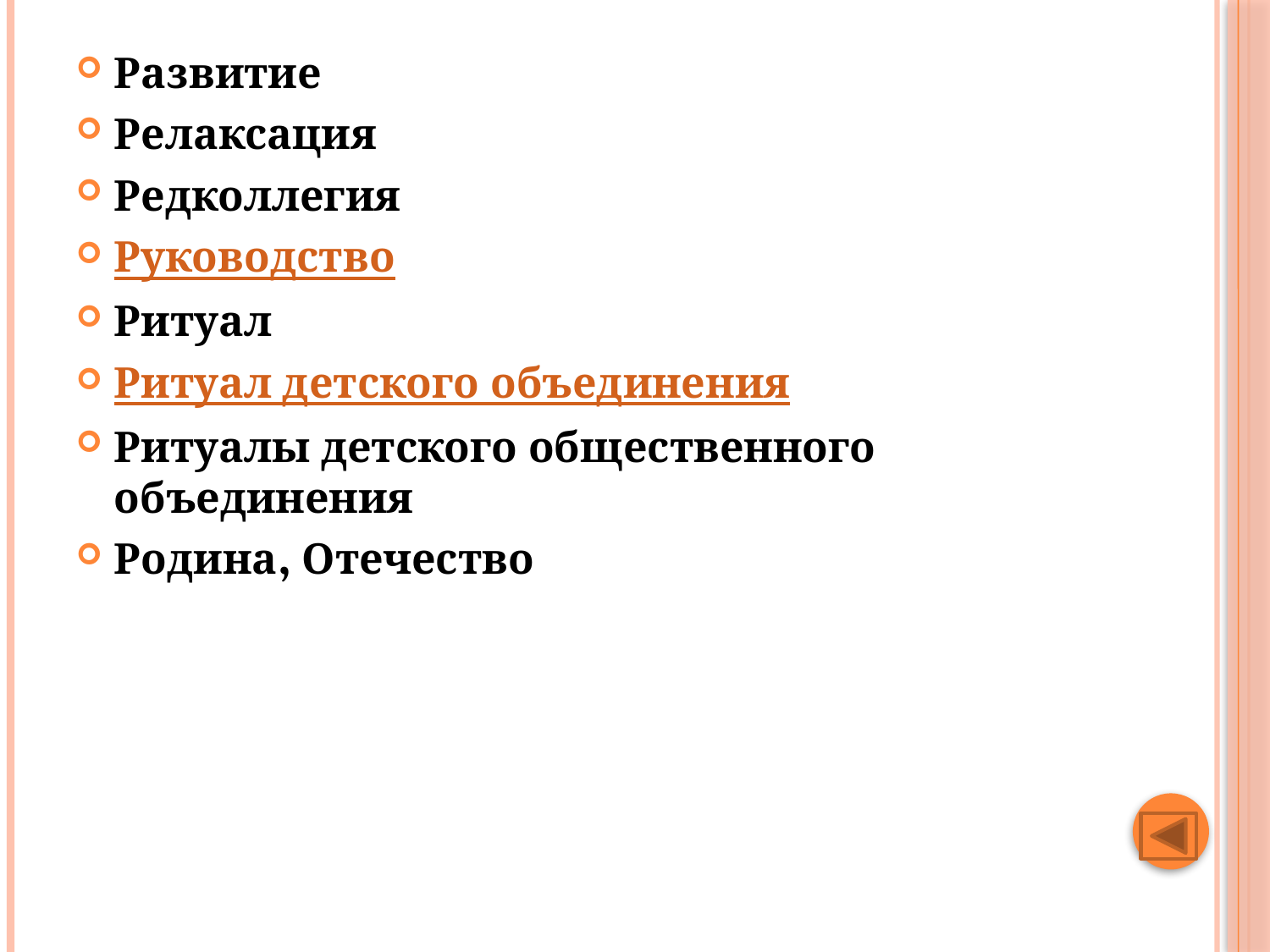

#
Развитие
Релаксация
Редколлегия
Руководство
Ритуал
Ритуал детского объединения
Ритуалы детского общественного объединения
Родина, Отечество